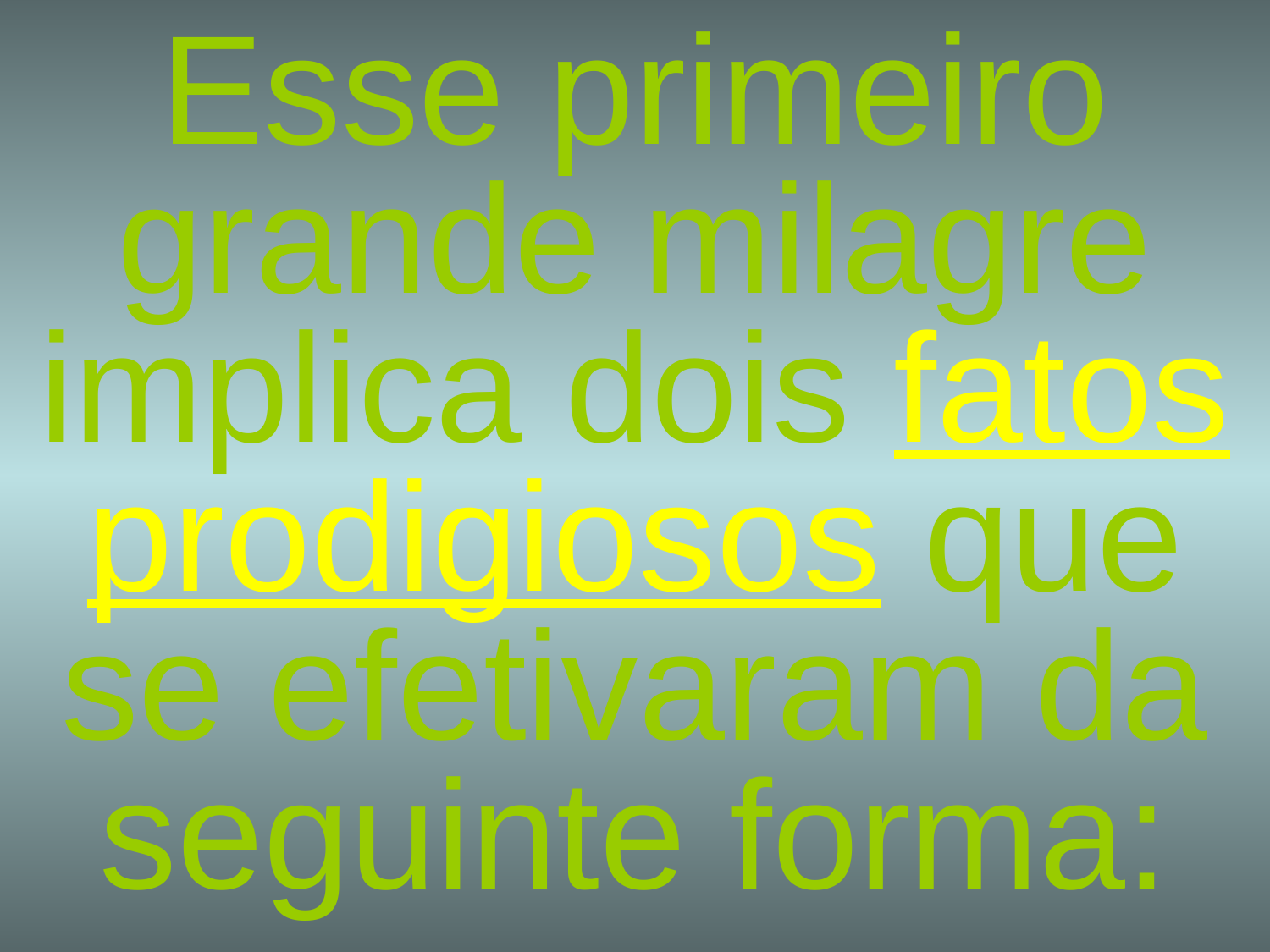

# Esse primeiro grande milagre implica dois fatos prodigiosos que se efetivaram da seguinte forma: